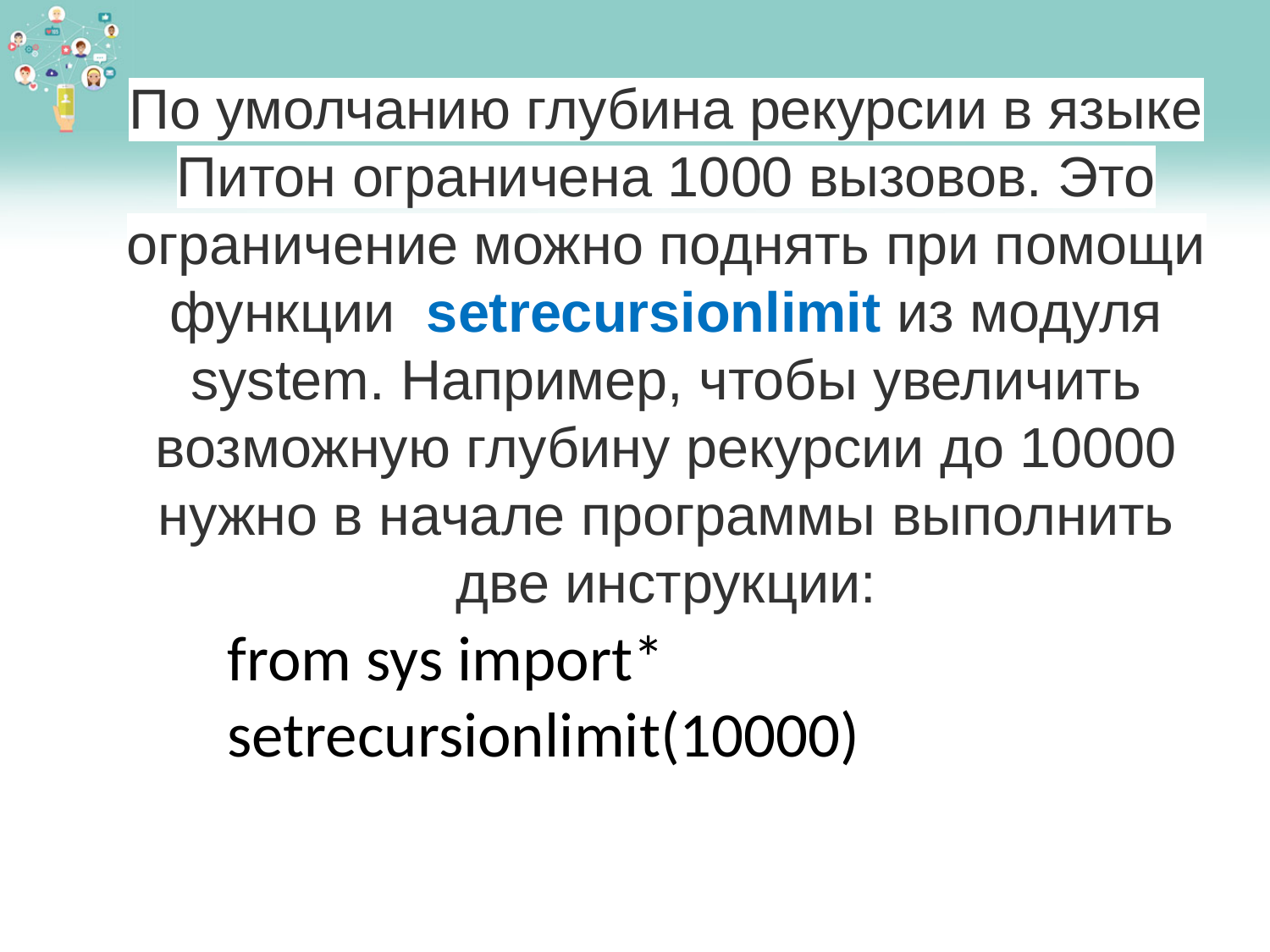

По умолчанию глубина рекурсии в языке Питон ограничена 1000 вызовов. Это ограничение можно поднять при помощи функции  setrecursionlimit из модуля system. Например, чтобы увеличить возможную глубину рекурсии до 10000 нужно в начале программы выполнить две инструкции:
from sys import*
setrecursionlimit(10000)